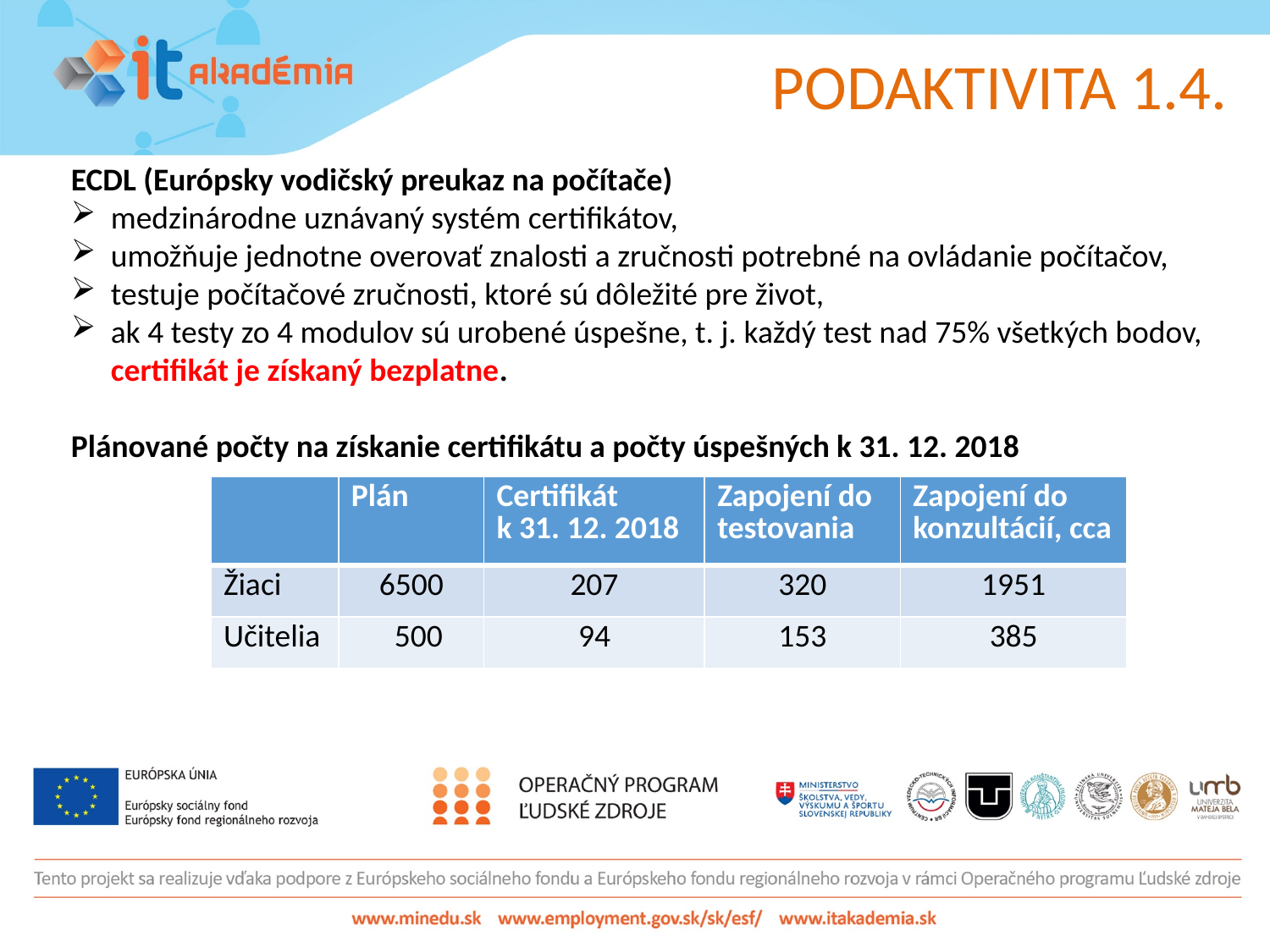

# PODAKTIVITA 1.4.

ECDL (Európsky vodičský preukaz na počítače)
medzinárodne uznávaný systém certifikátov,
umožňuje jednotne overovať znalosti a zručnosti potrebné na ovládanie počítačov,
testuje počítačové zručnosti, ktoré sú dôležité pre život,
ak 4 testy zo 4 modulov sú urobené úspešne, t. j. každý test nad 75% všetkých bodov, certifikát je získaný bezplatne.

Plánované počty na získanie certifikátu a počty úspešných k 31. 12. 2018
|  | Plán | Certifikát k 31. 12. 2018 | Zapojení do testovania | Zapojení do konzultácií, cca |
| --- | --- | --- | --- | --- |
| Žiaci | 6500 | 207 | 320 | 1951 |
| Učitelia | 500 | 94 | 153 | 385 |